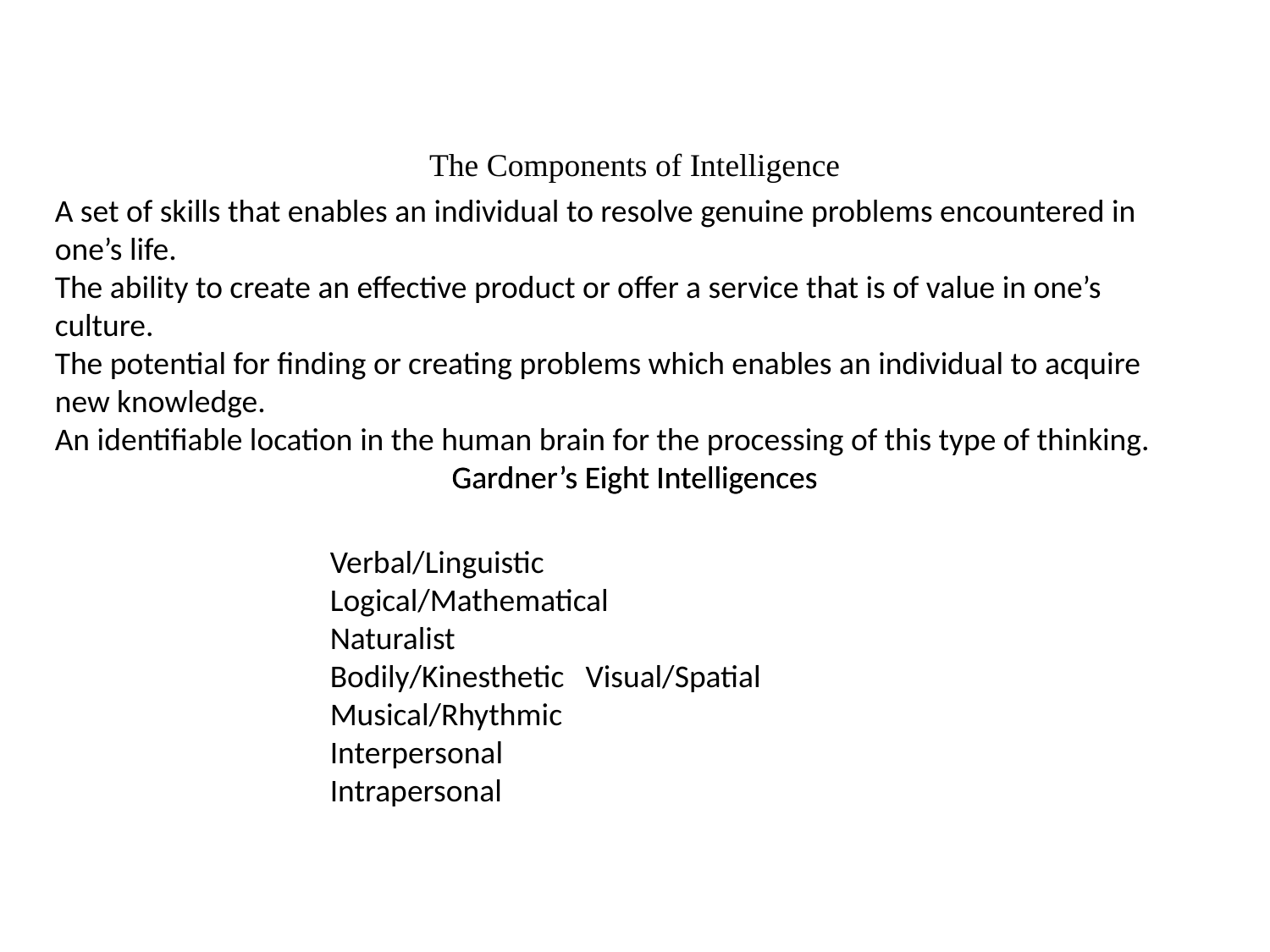

A set of skills that enables an individual to resolve genuine problems encountered in one’s life.
The ability to create an effective product or offer a service that is of value in one’s culture.
The potential for finding or creating problems which enables an individual to acquire new knowledge.
An identifiable location in the human brain for the processing of this type of thinking.

# The Components of Intelligence
Gardner’s Eight Intelligences

Gardner’s Eight Intelligences

Verbal/Linguistic
Logical/Mathematical
Naturalist
Bodily/Kinesthetic   Visual/Spatial
Musical/Rhythmic
Interpersonal
Intrapersonal